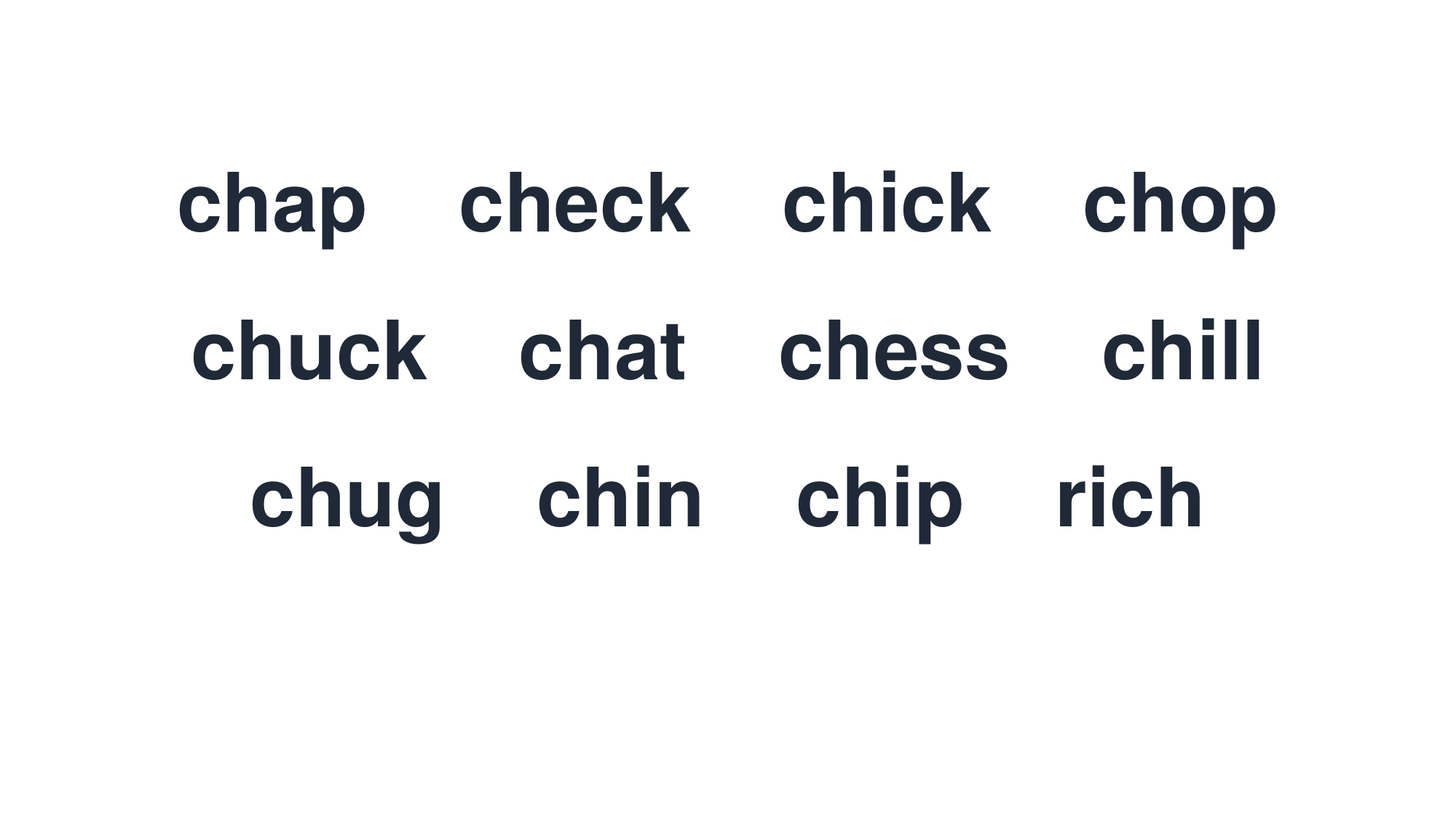

chap    check    chick    chop
chuck    chat    chess    chill
chug    chin    chip    rich